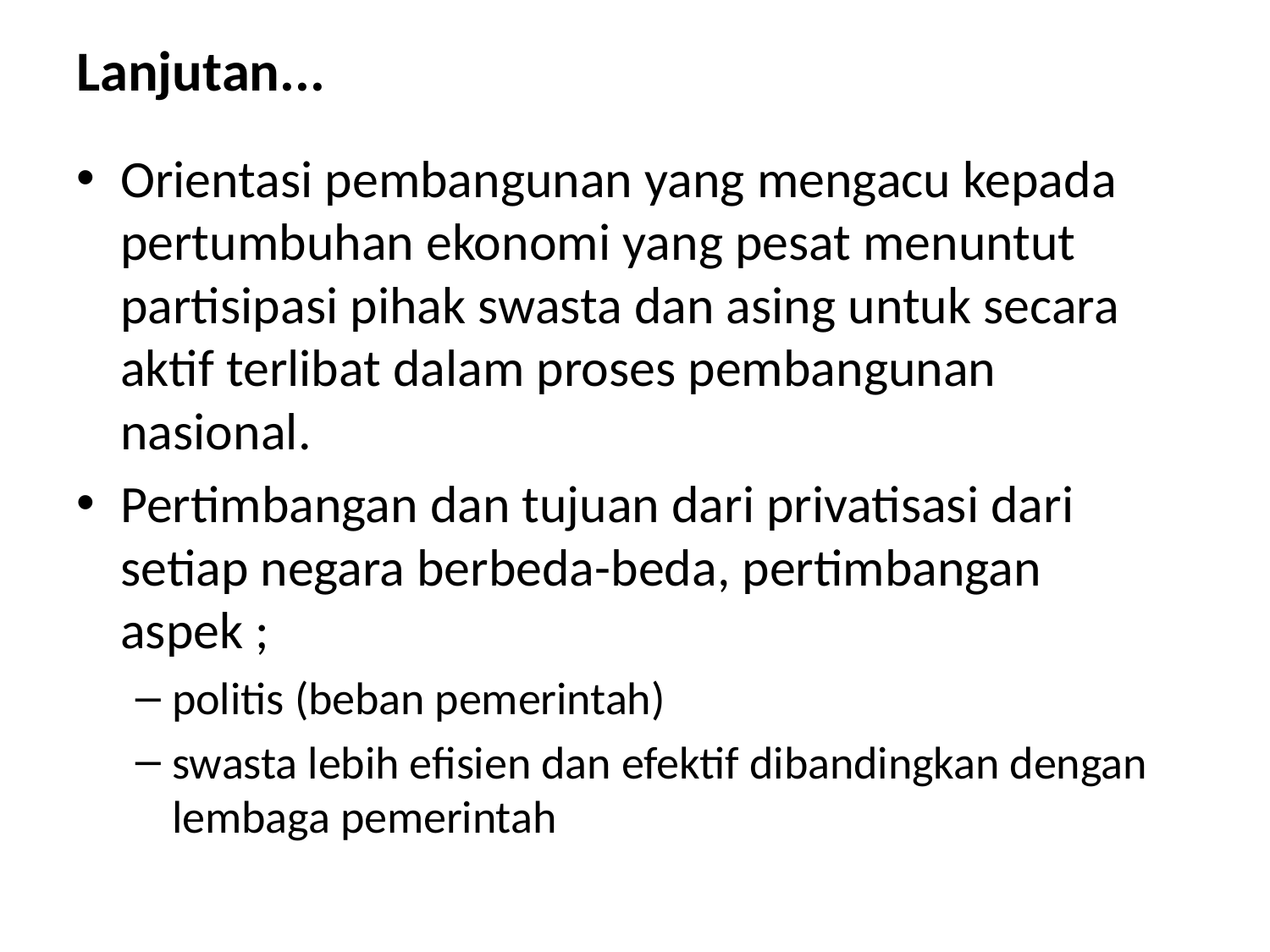

# Lanjutan...
Orientasi pembangunan yang mengacu kepada pertumbuhan ekonomi yang pesat menuntut partisipasi pihak swasta dan asing untuk secara aktif terlibat dalam proses pembangunan nasional.
Pertimbangan dan tujuan dari privatisasi dari setiap negara berbeda-beda, pertimbangan aspek ;
politis (beban pemerintah)
swasta lebih efisien dan efektif dibandingkan dengan lembaga pemerintah